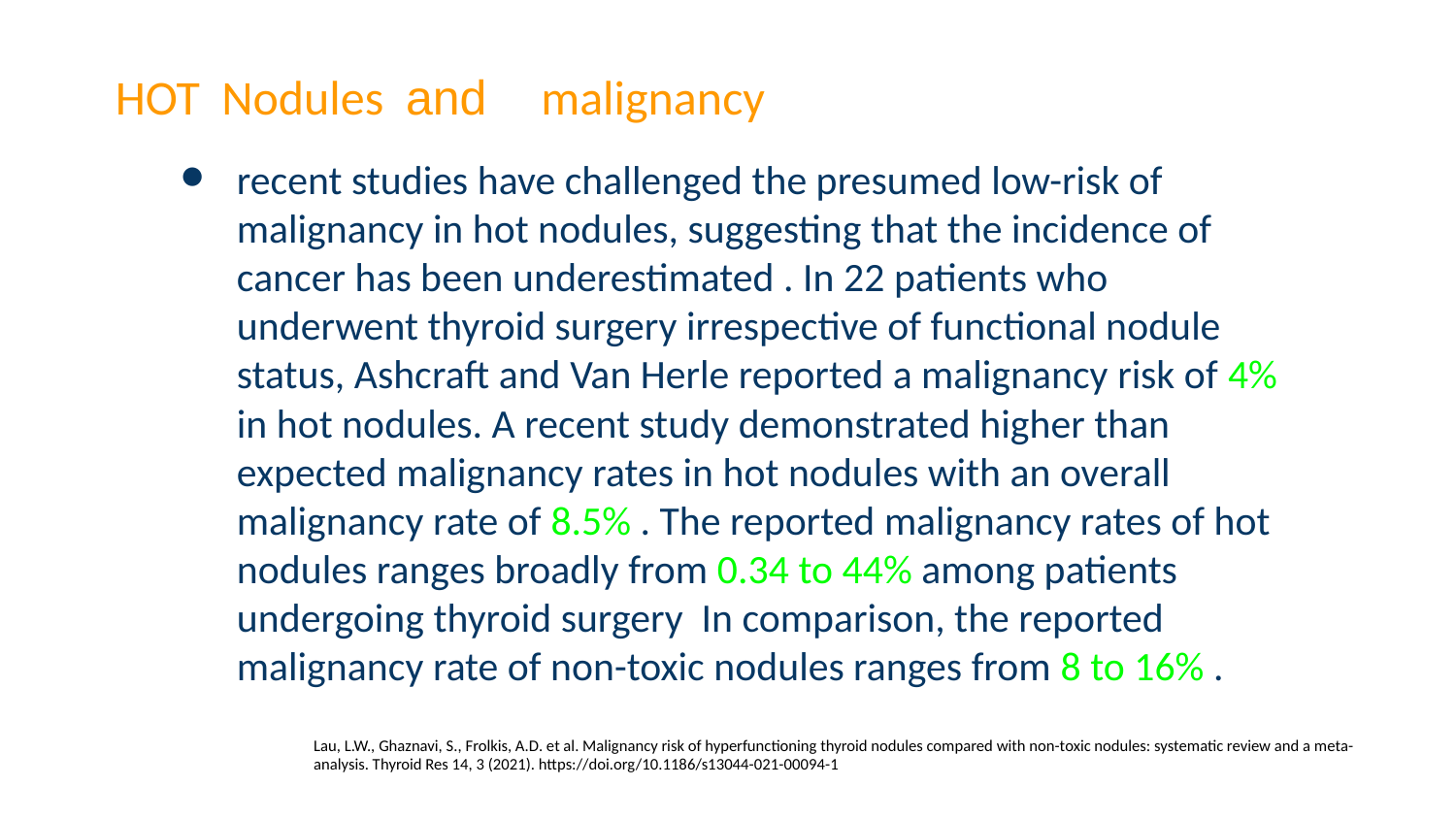

HOT  Nodules  and    malignancy
recent studies have challenged the presumed low-risk of malignancy in hot nodules, suggesting that the incidence of cancer has been underestimated . In 22 patients who underwent thyroid surgery irrespective of functional nodule status, Ashcraft and Van Herle reported a malignancy risk of 4% in hot nodules. A recent study demonstrated higher than expected malignancy rates in hot nodules with an overall malignancy rate of 8.5% . The reported malignancy rates of hot nodules ranges broadly from 0.34 to 44% among patients undergoing thyroid surgery  In comparison, the reported malignancy rate of non-toxic nodules ranges from 8 to 16% .
Lau, L.W., Ghaznavi, S., Frolkis, A.D. et al. Malignancy risk of hyperfunctioning thyroid nodules compared with non-toxic nodules: systematic review and a meta-analysis. Thyroid Res 14, 3 (2021). https://doi.org/10.1186/s13044-021-00094-1